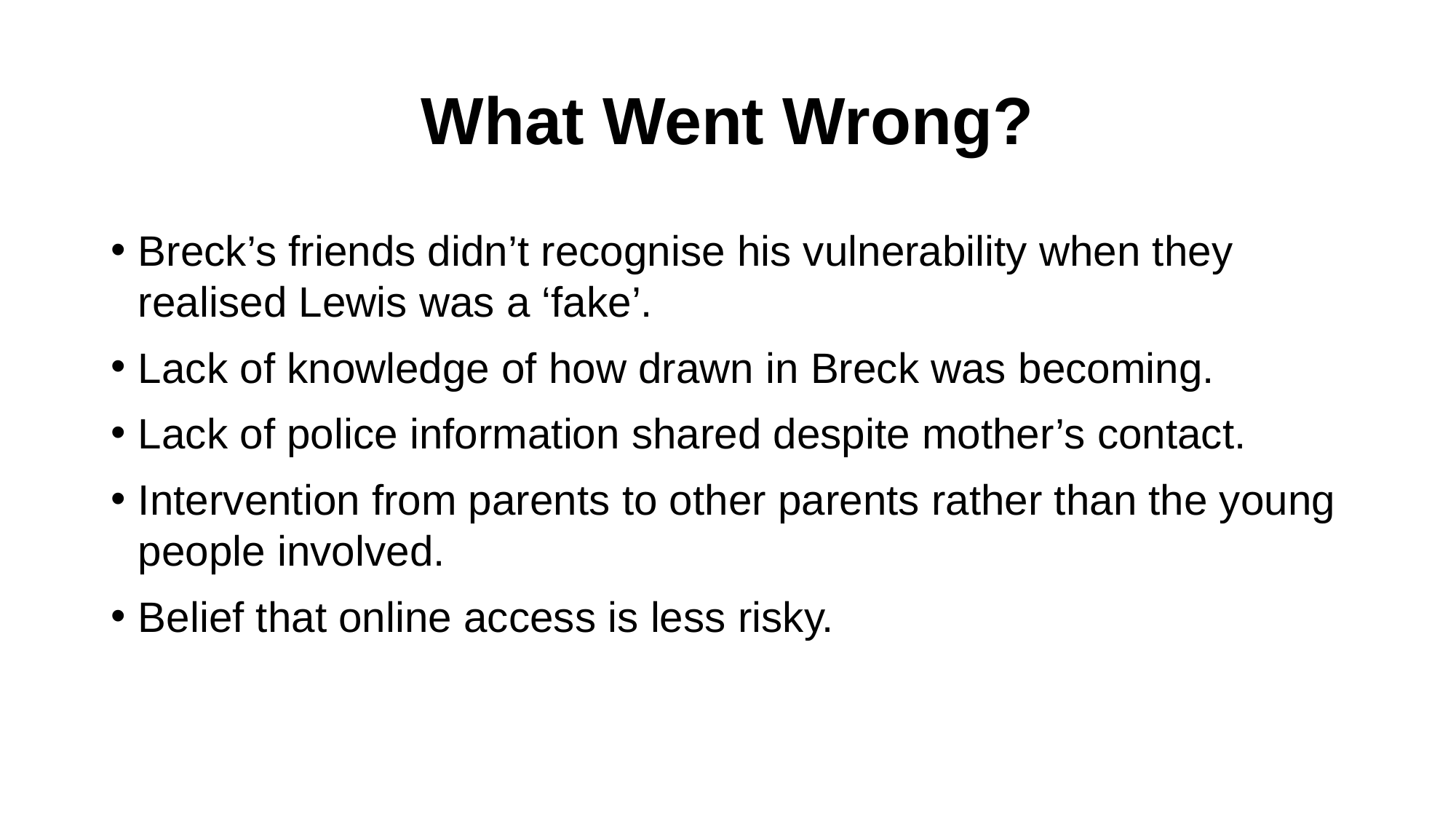

# What Went Wrong?
Breck’s friends didn’t recognise his vulnerability when they realised Lewis was a ‘fake’.
Lack of knowledge of how drawn in Breck was becoming.
Lack of police information shared despite mother’s contact.
Intervention from parents to other parents rather than the young people involved.
Belief that online access is less risky.